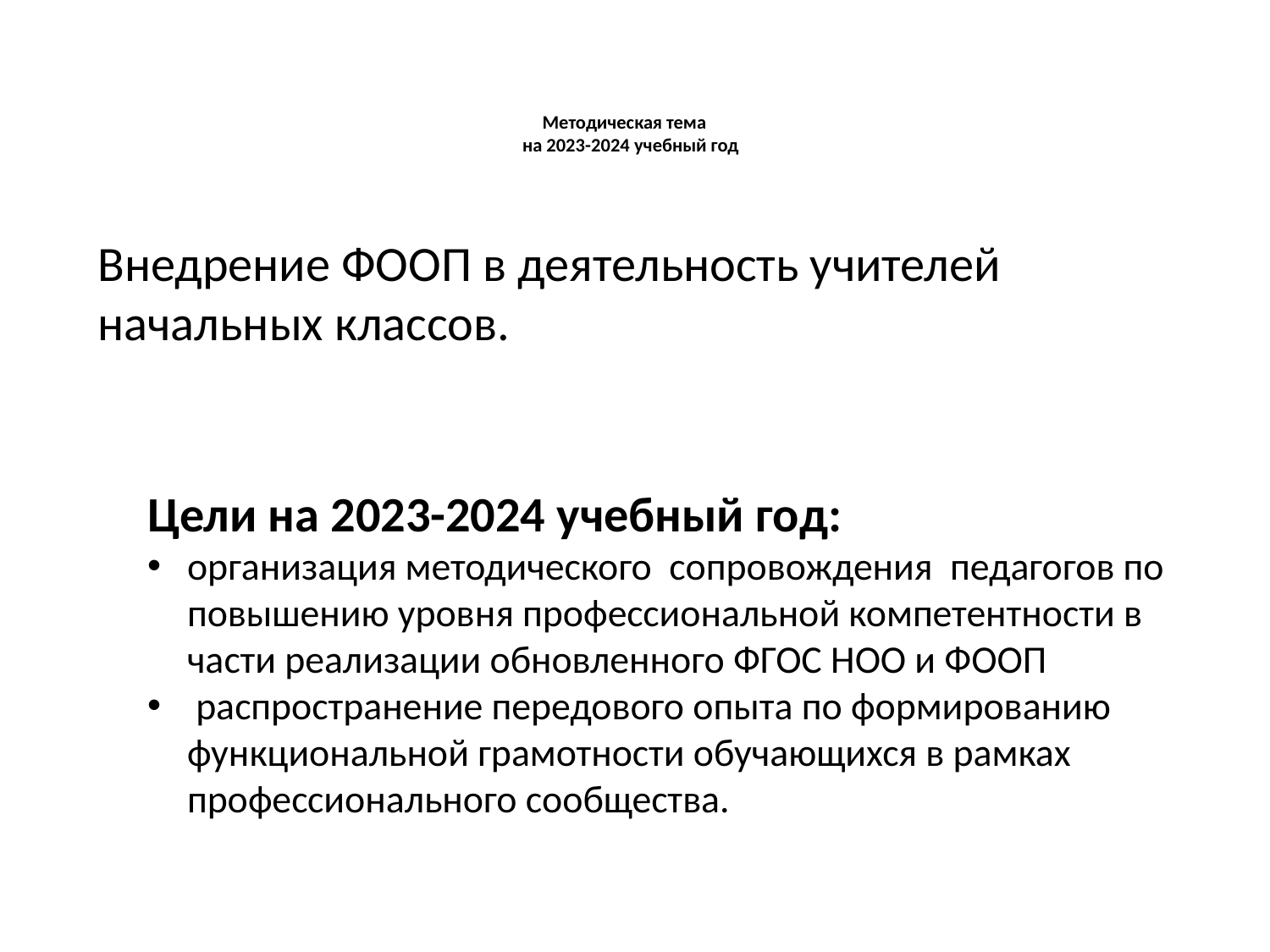

# Методическая тема на 2023-2024 учебный год
Внедрение ФООП в деятельность учителей начальных классов.

Цели на 2023-2024 учебный год:
организация методического  сопровождения  педагогов по повышению уровня профессиональной компетентности в части реализации обновленного ФГОС НОО и ФООП
 распространение передового опыта по формированию функциональной грамотности обучающихся в рамках профессионального сообщества.